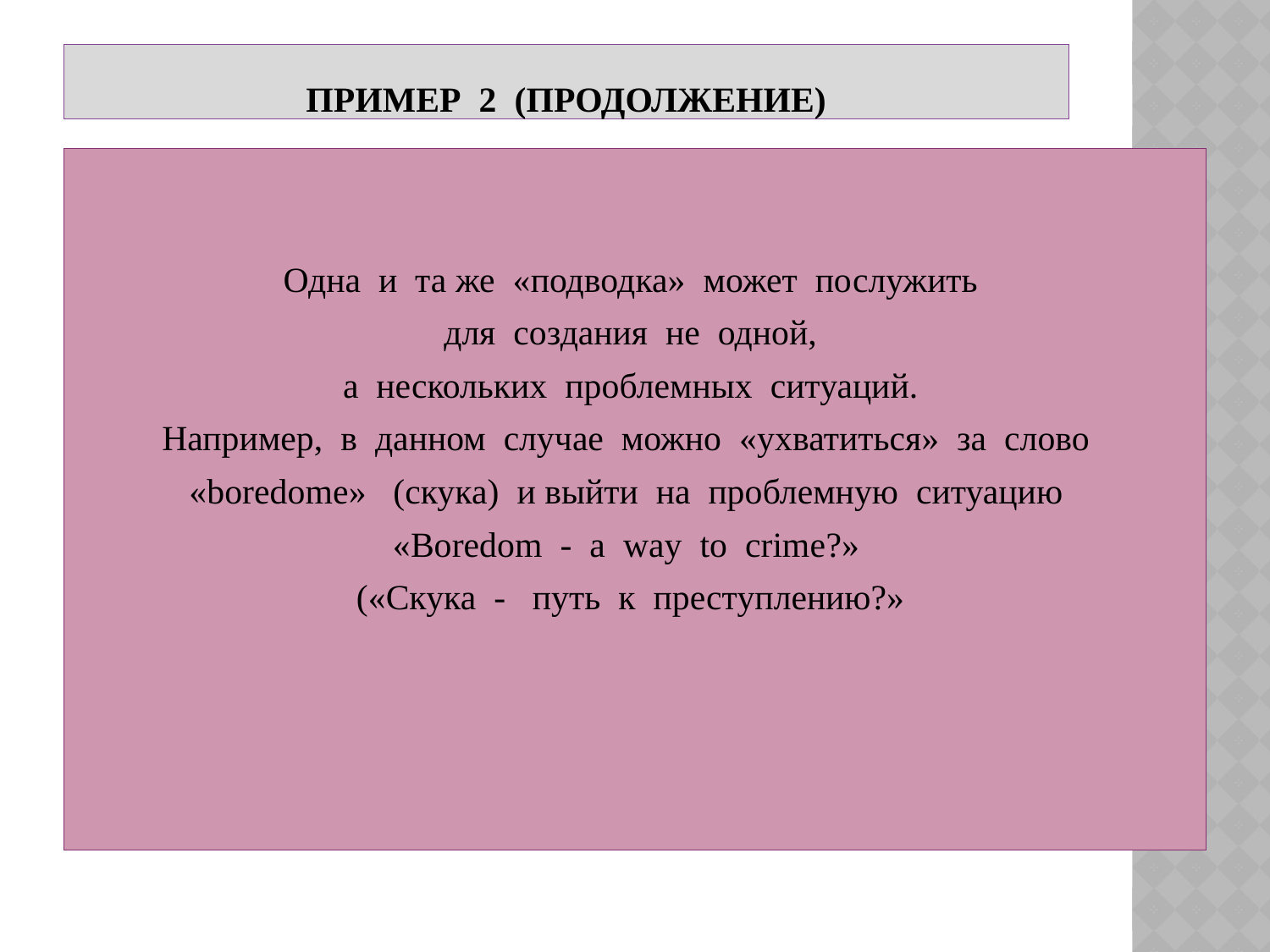

# Пример  2  (продолжение)

Одна  и  та же  «подводка»  может  послужить
для  создания  не  одной,
 а  нескольких  проблемных  ситуаций.
Например,  в  данном  случае  можно  «ухватиться»  за  слово
«boredome»   (скука)  и выйти  на  проблемную  ситуацию
«Boredom  -  a  way  to  crime?»
 («Скука  -   путь  к  преступлению?»